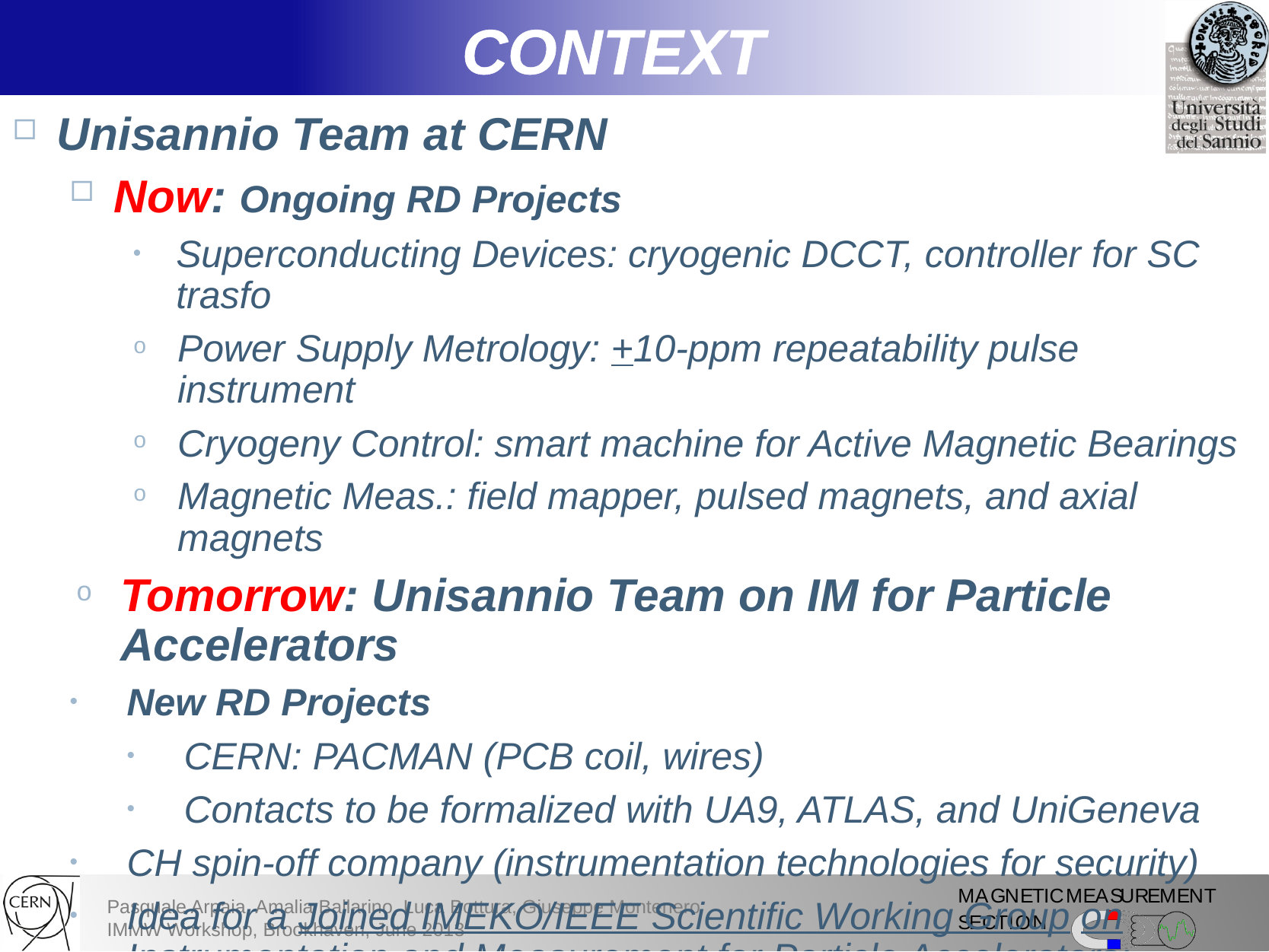

CONTEXT
Unisannio Team at CERN
Now: Ongoing RD Projects
Superconducting Devices: cryogenic DCCT, controller for SC trasfo
Power Supply Metrology: +10-ppm repeatability pulse instrument
Cryogeny Control: smart machine for Active Magnetic Bearings
Magnetic Meas.: field mapper, pulsed magnets, and axial magnets
Tomorrow: Unisannio Team on IM for Particle Accelerators
New RD Projects
CERN: PACMAN (PCB coil, wires)
Contacts to be formalized with UA9, ATLAS, and UniGeneva
CH spin-off company (instrumentation technologies for security)
Idea for a Joined IMEKO/IEEE Scientific Working Group on Instrumentation and Measurement for Particle Accelerators:
Please, join as a founding member!